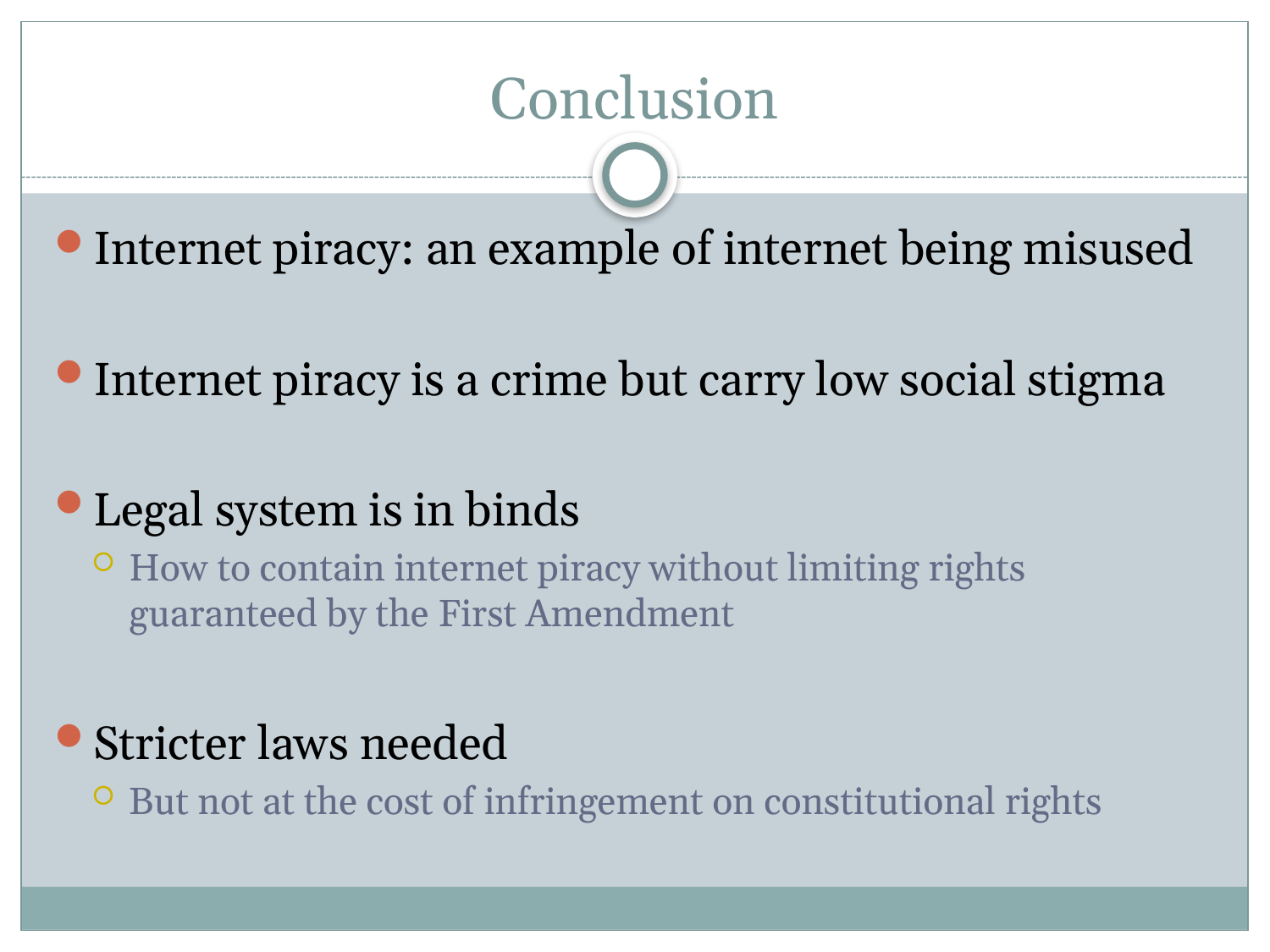

# Conclusion
Internet piracy: an example of internet being misused

Internet piracy is a crime but carry low social stigma

Legal system is in binds
How to contain internet piracy without limiting rights guaranteed by the First Amendment

Stricter laws needed
But not at the cost of infringement on constitutional rights